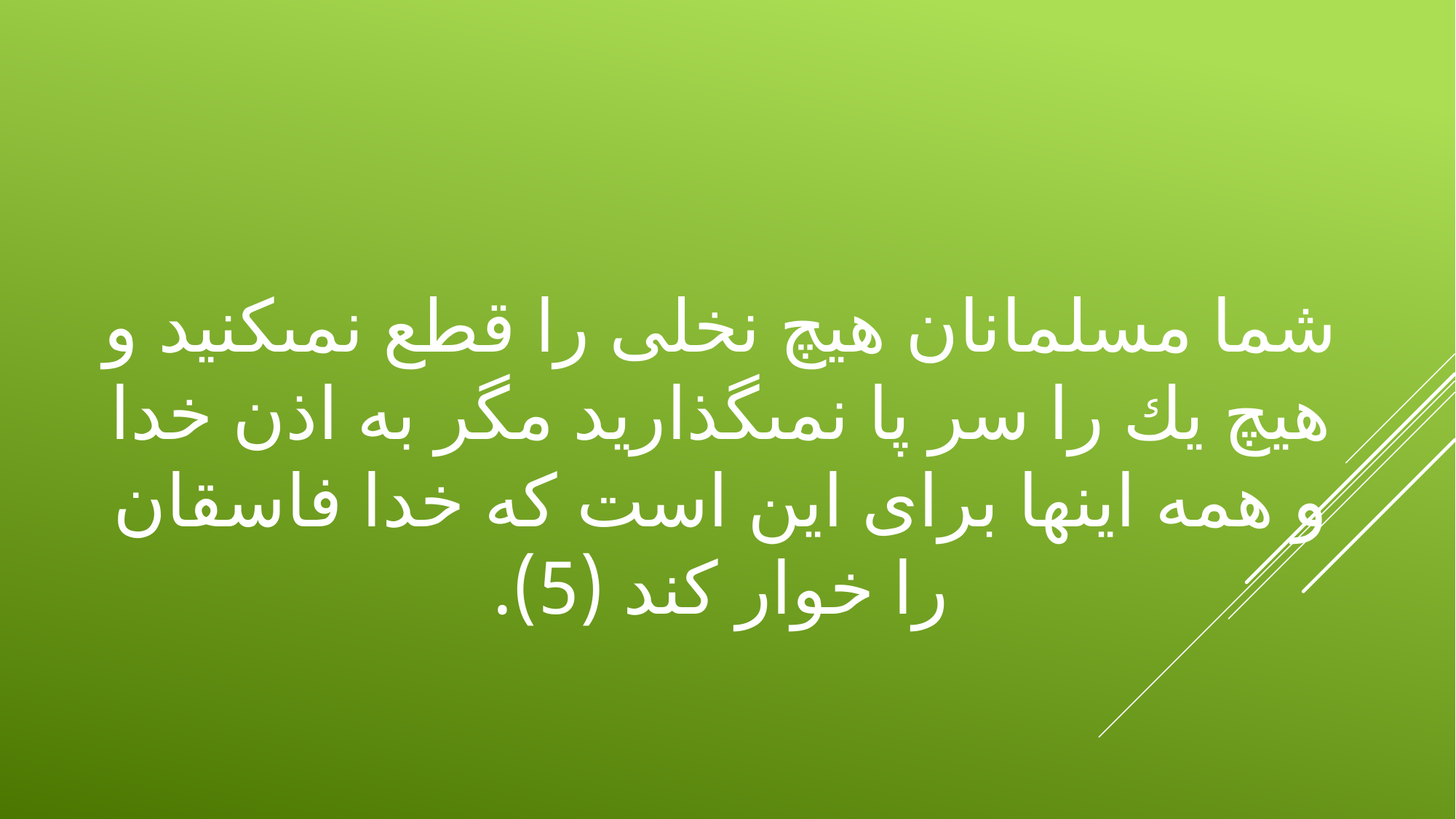

# شما مسلمانان هيچ نخلى را قطع نمى‏كنيد و هيچ يك را سر پا نمى‏گذاريد مگر به اذن خدا و همه اينها براى اين است كه خدا فاسقان را خوار كند (5).